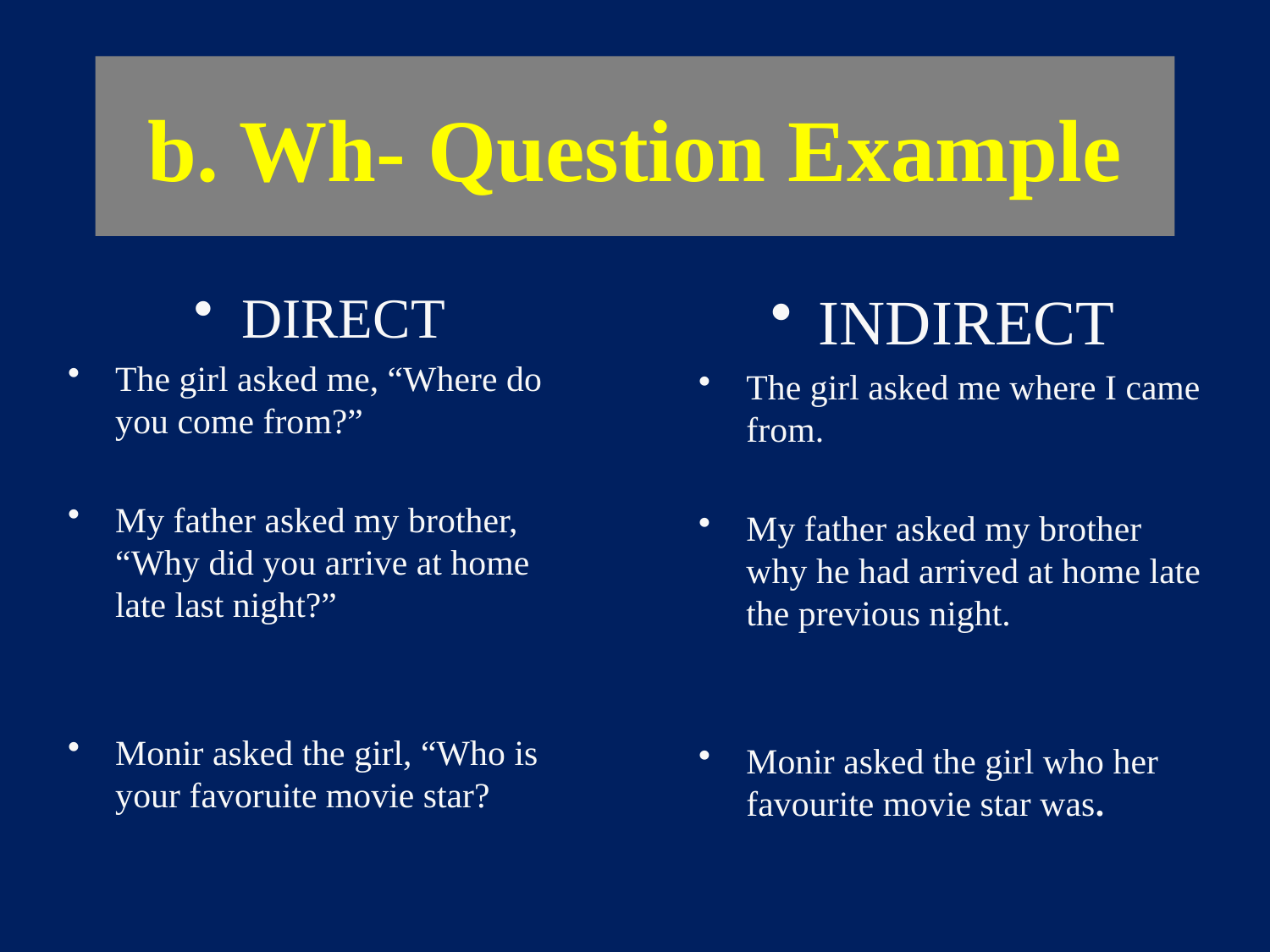

# b. Wh- Question Example
DIRECT
The girl asked me, “Where do you come from?”

My father asked my brother, “Why did you arrive at home late last night?”

Monir asked the girl, “Who is your favoruite movie star?

INDIRECT
The girl asked me where I came from.

My father asked my brother why he had arrived at home late the previous night.

Monir asked the girl who her favourite movie star was.